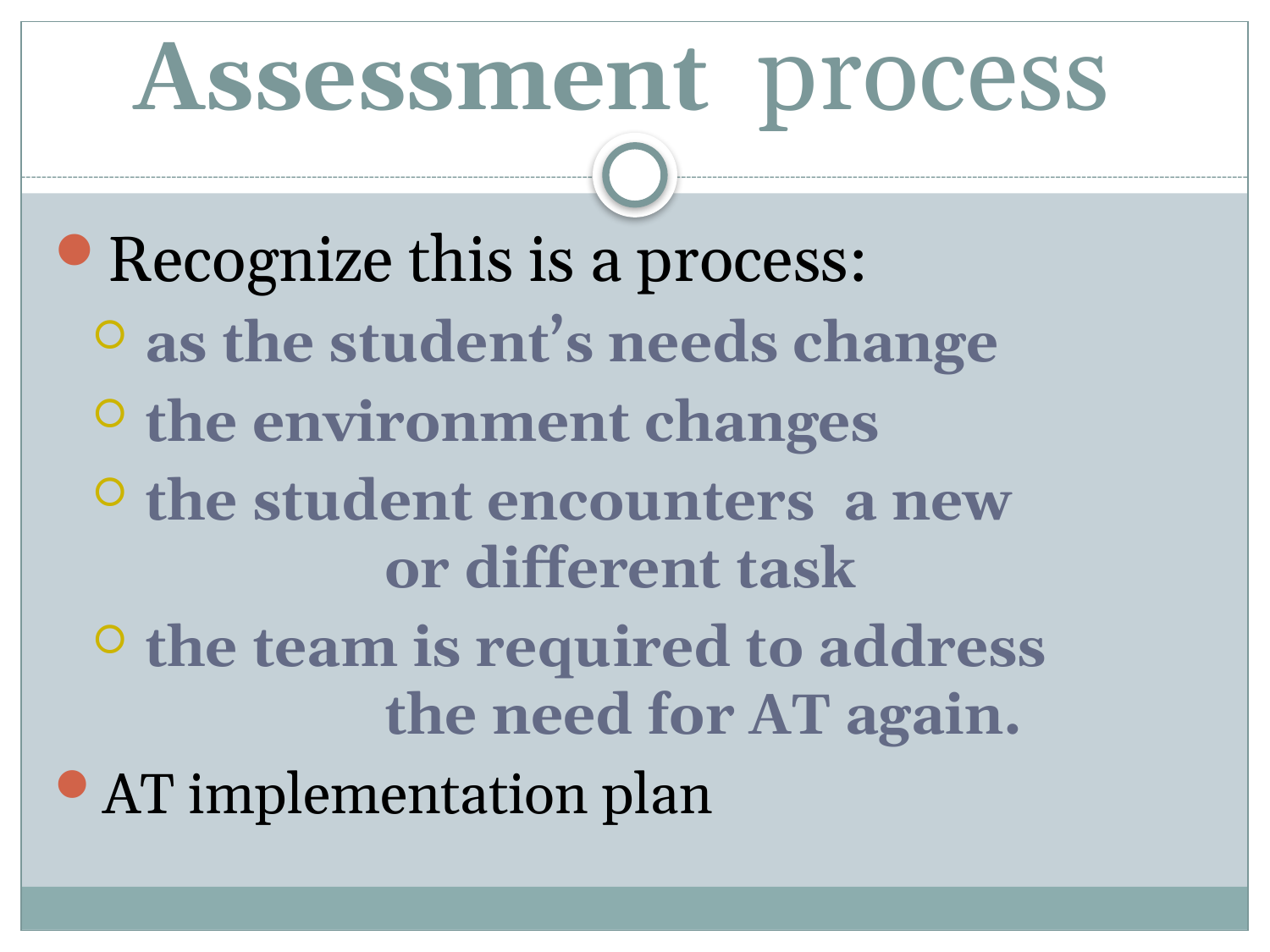

# Assessment  process
Recognize this is a process:
 as the student’s needs change
 the environment changes
 the student encounters  a new 			or different task
 the team is required to address 			the need for AT again.
AT implementation plan